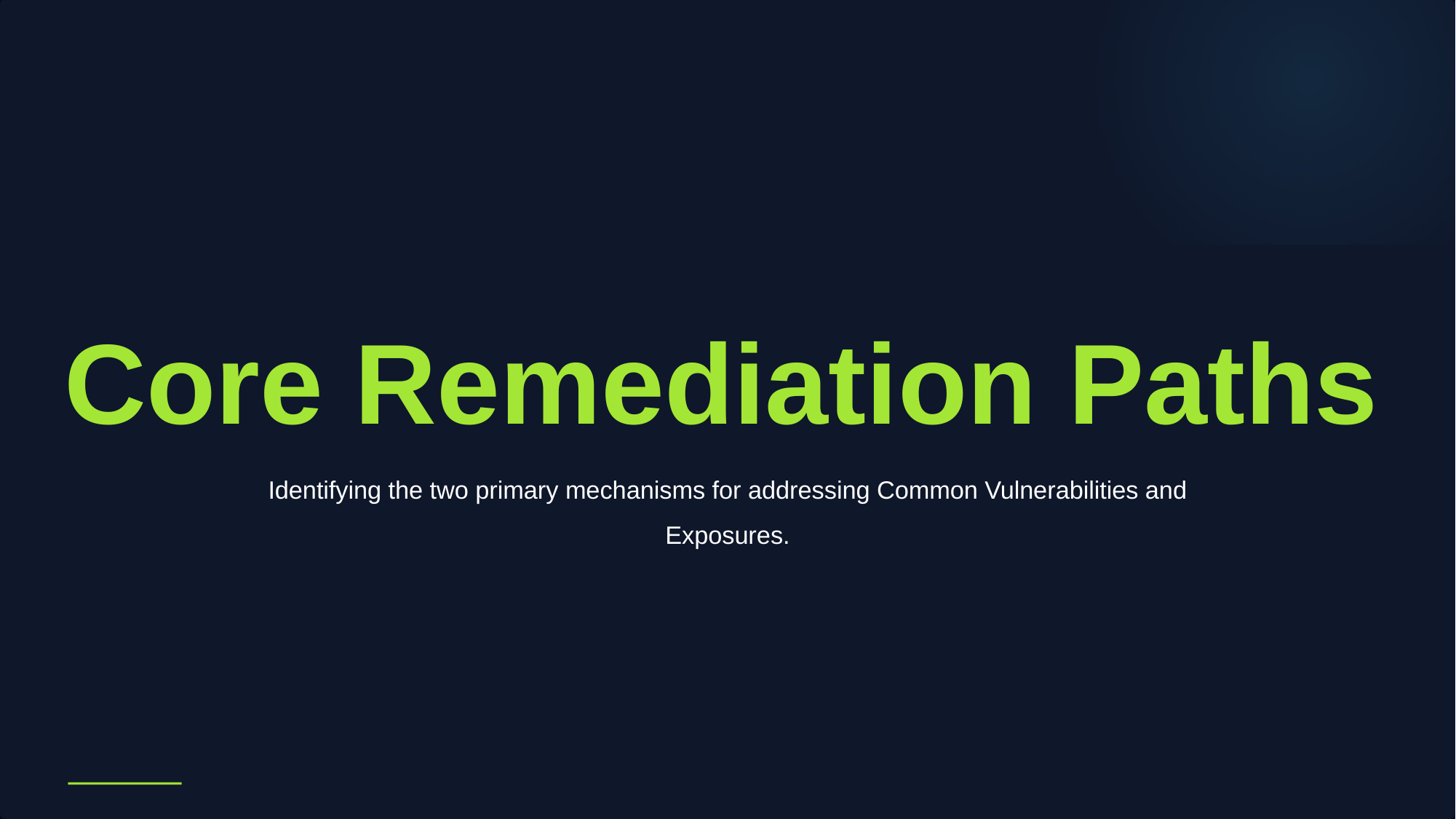

Core Remediation Paths
Identifying the two primary mechanisms for addressing Common Vulnerabilities and Exposures.